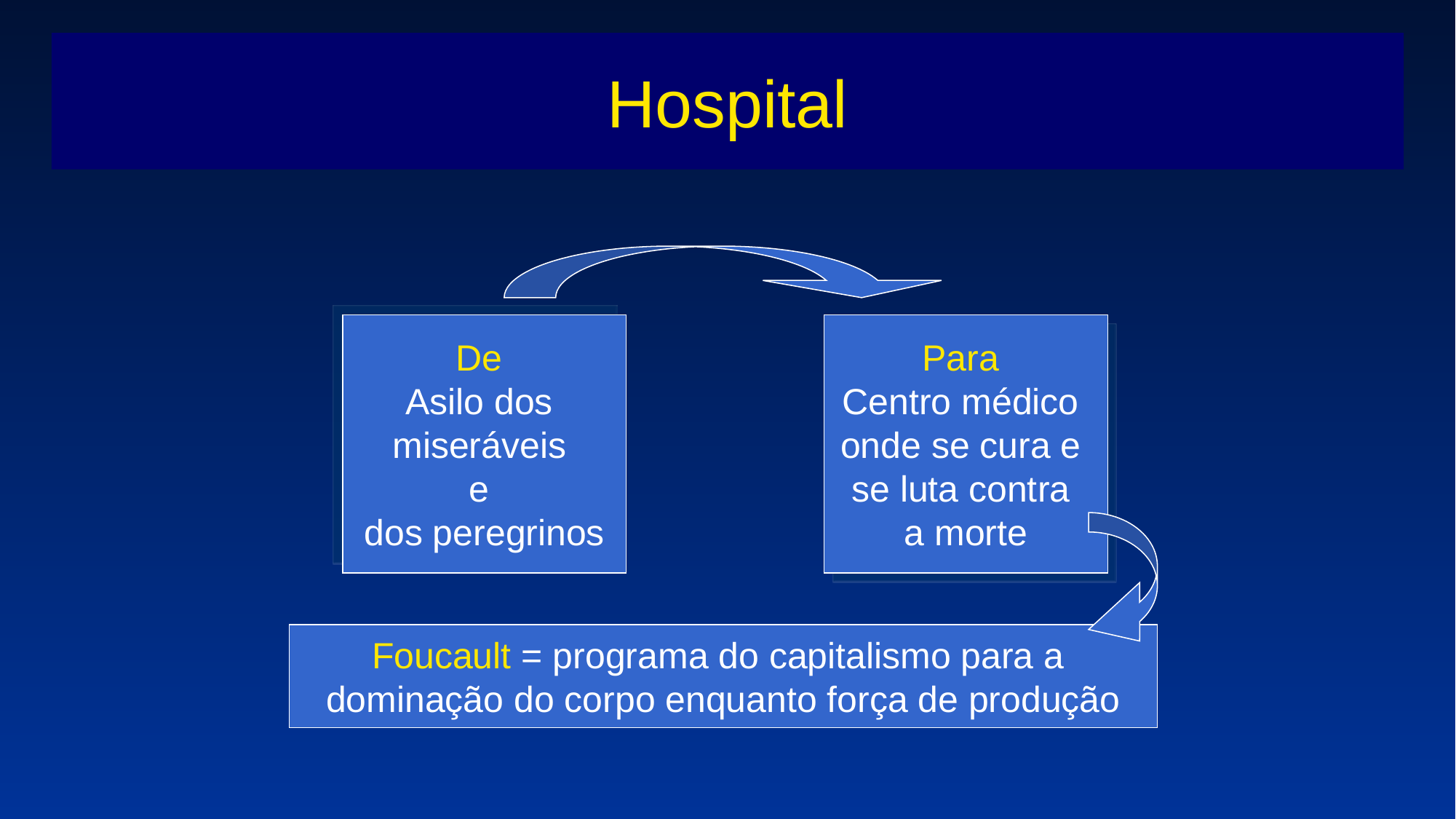

# Hospital

De
Asilo dos
miseráveis
e
dos peregrinos
Para
Centro médico
onde se cura e
se luta contra
a morte

Foucault = programa do capitalismo para a
dominação do corpo enquanto força de produção